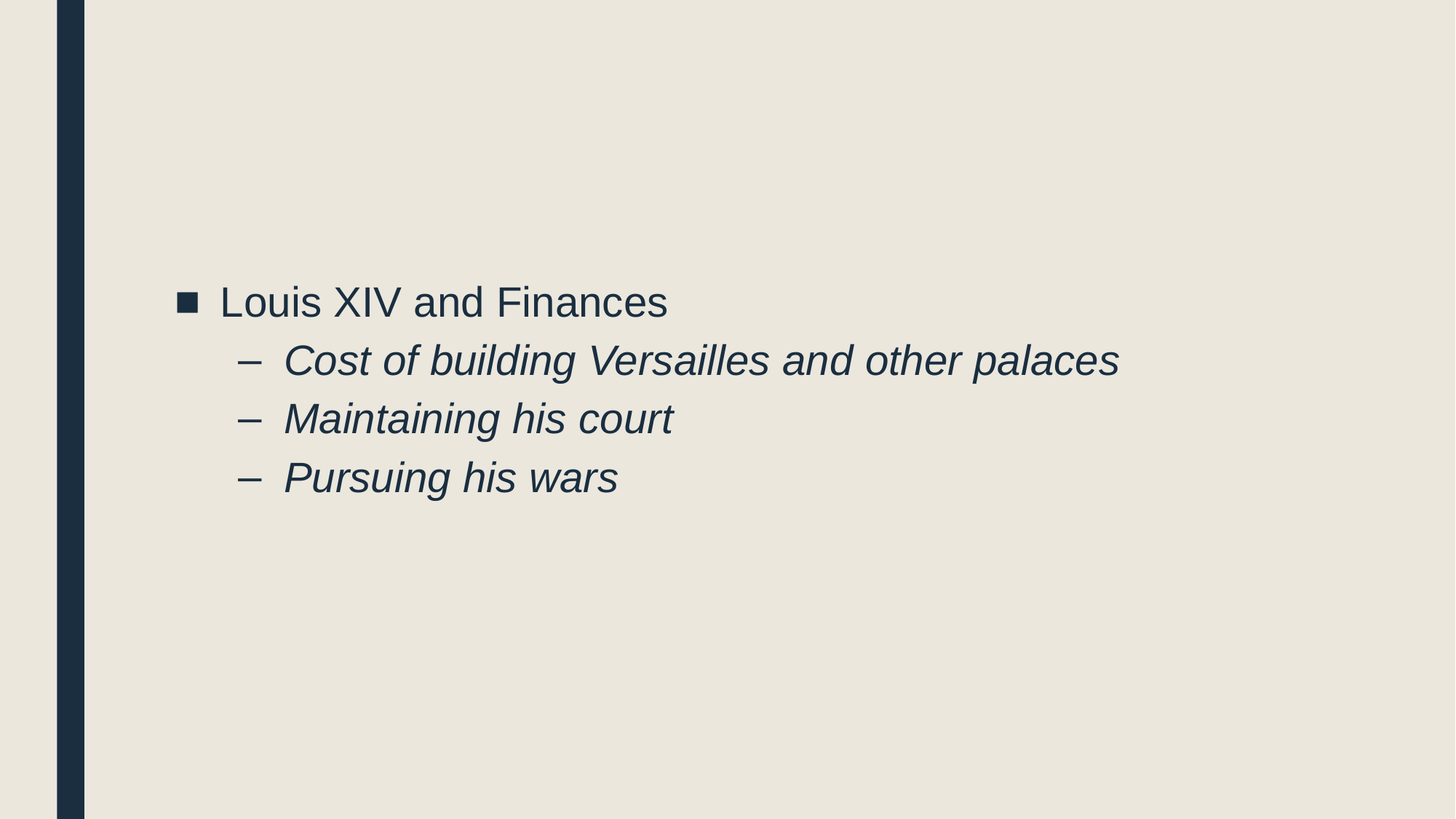

#
Louis XIV and Finances
Cost of building Versailles and other palaces
Maintaining his court
Pursuing his wars